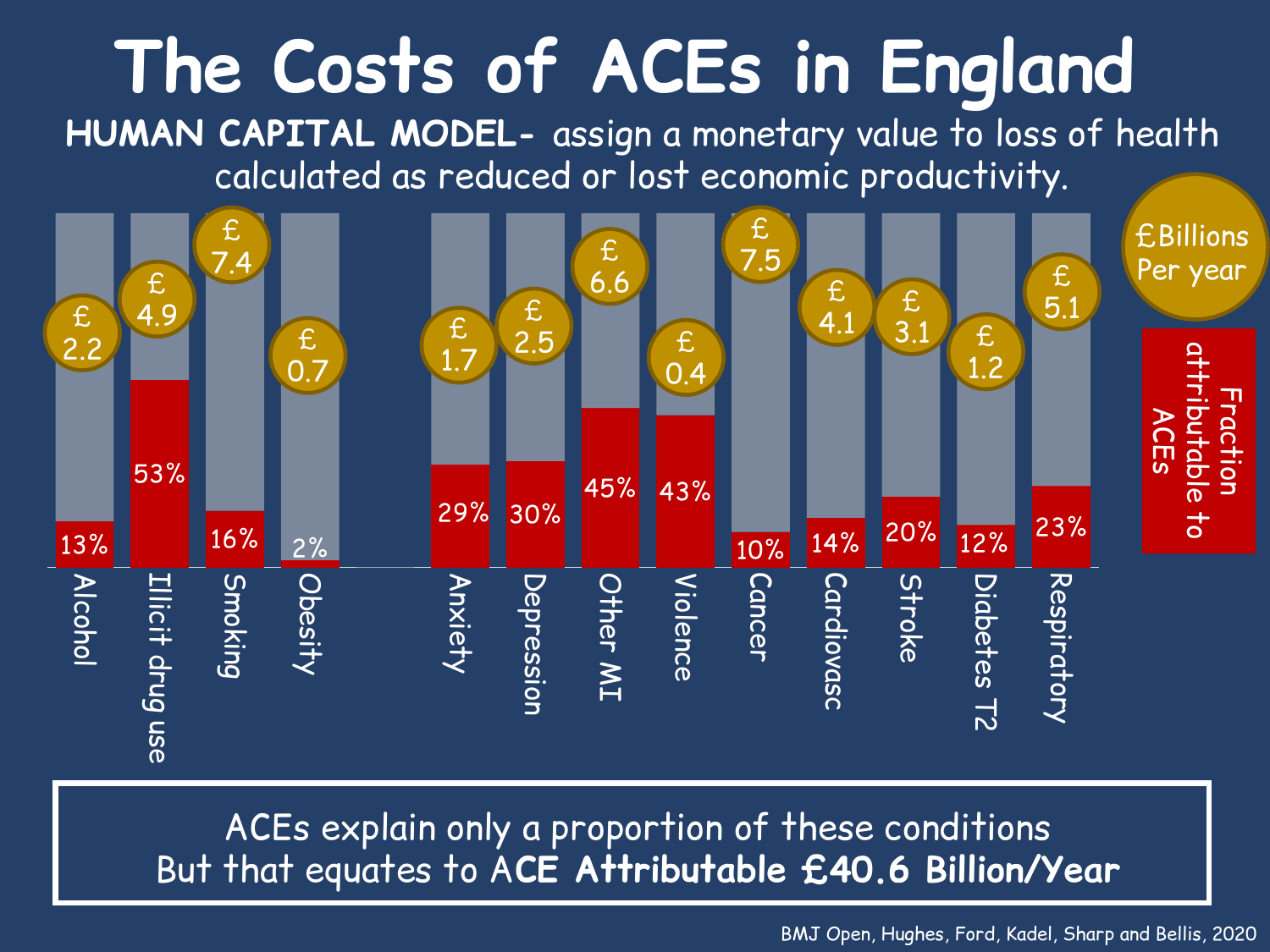

The Costs of ACEs in England
HUMAN CAPITAL MODEL- assign a monetary value to loss of health calculated as reduced or lost economic productivity.

### Chart

| Category | Proportion associated with ACEs | Column2 |
|---|---|---|
| Alcohol | 0.13 | 0.87 |
| Illicit drug use | 0.53 | 0.47 |
| Smoking | 0.16 | 0.84 |
| Obesity | 0.02 | 0.98 |
|  | None | 1.0 |
| Anxiety | 0.29 | 0.71 |
| Depression | 0.3 | 0.7 |
| Other MI | 0.45 | 0.55 |
| Violence | 0.43 | 0.5700000000000001 |
| Cancer | 0.1 | 0.9 |
| Cardiovasc | 0.14 | 0.86 |
| Stroke | 0.2 | 0.8 |
| Diabetes T2 | 0.12 | 0.88 |
| Respiratory | 0.23 | 0.77 |
£Billions
Per year
£
7.5
£
6.6
£
5.1
£
4.1
£
3.1
£
2.5
£
1.7
£
1.2
£
0.4
£ 7.4
£
4.9
£
2.2
£
0.7
Fraction attributable to ACEs

ACEs explain only a proportion of these conditions
But that equates to ACE Attributable £40.6 Billion/Year
BMJ Open, Hughes, Ford, Kadel, Sharp and Bellis, 2020